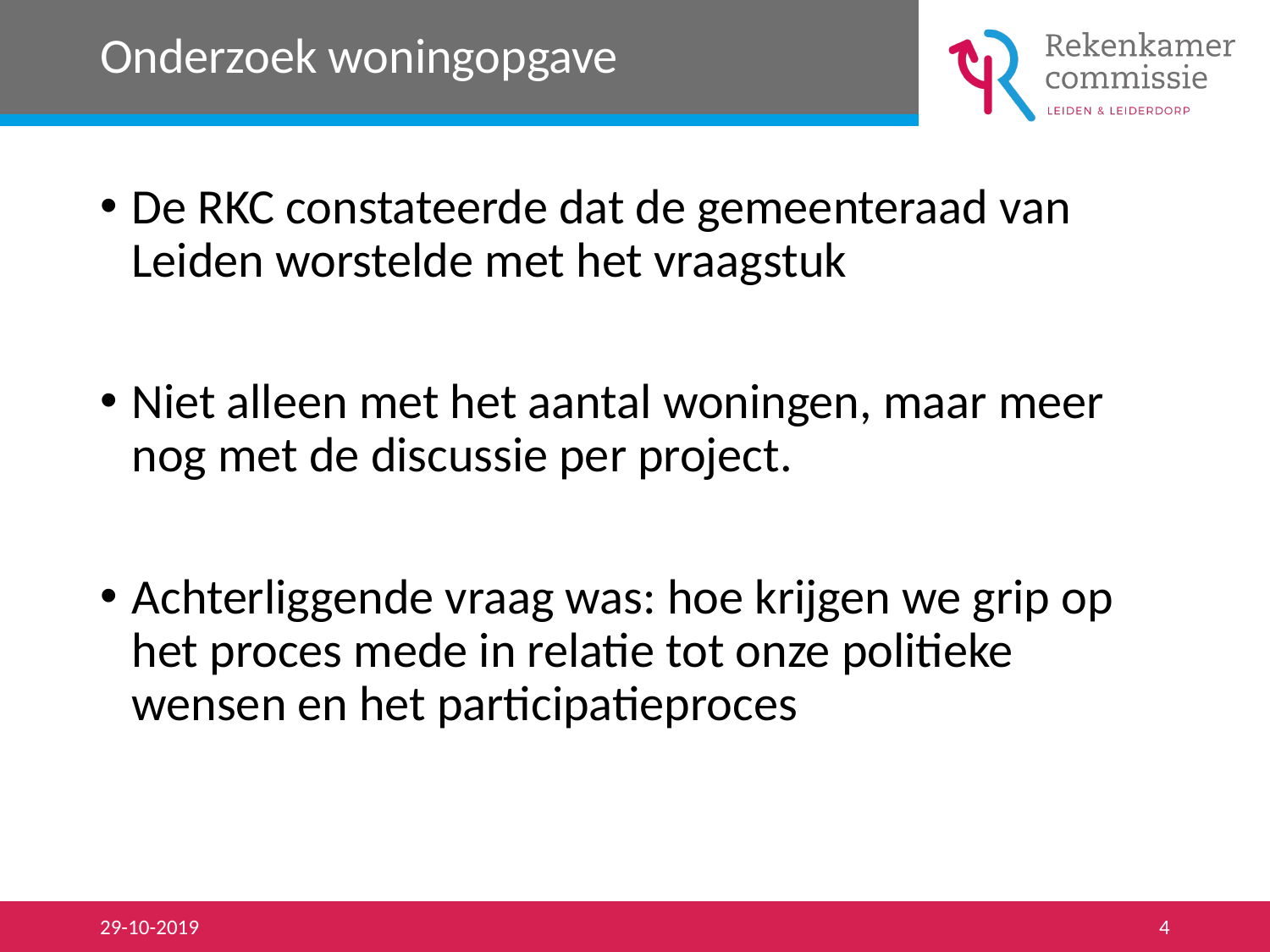

# Onderzoek woningopgave
De RKC constateerde dat de gemeenteraad van Leiden worstelde met het vraagstuk

Niet alleen met het aantal woningen, maar meer nog met de discussie per project.

Achterliggende vraag was: hoe krijgen we grip op het proces mede in relatie tot onze politieke wensen en het participatieproces
29-10-2019

4